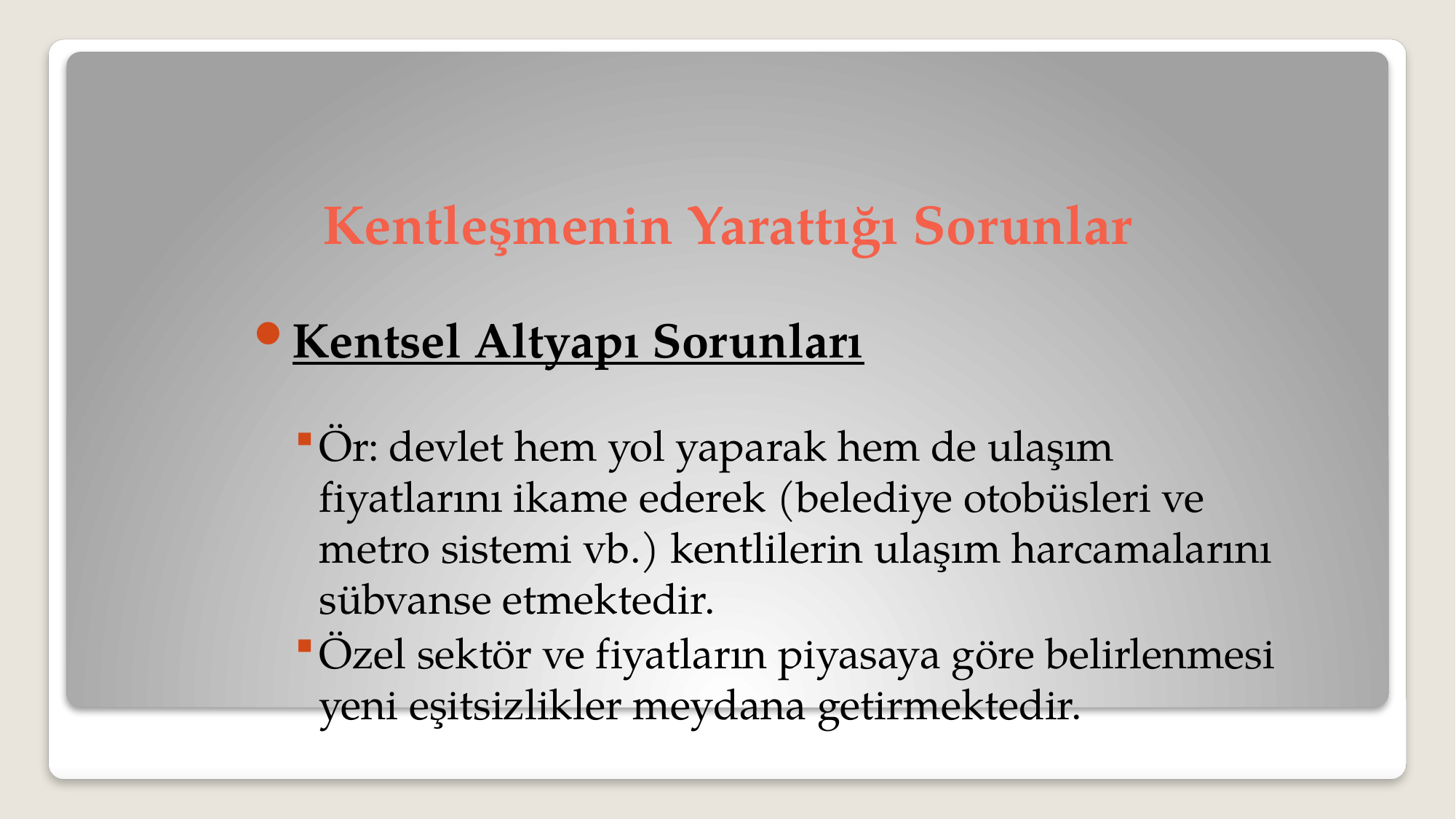

# Kentleşmenin Yarattığı Sorunlar
Kentsel Altyapı Sorunları

Ör: devlet hem yol yaparak hem de ulaşım fiyatlarını ikame ederek (belediye otobüsleri ve metro sistemi vb.) kentlilerin ulaşım harcamalarını sübvanse etmektedir.
Özel sektör ve fiyatların piyasaya göre belirlenmesi yeni eşitsizlikler meydana getirmektedir.